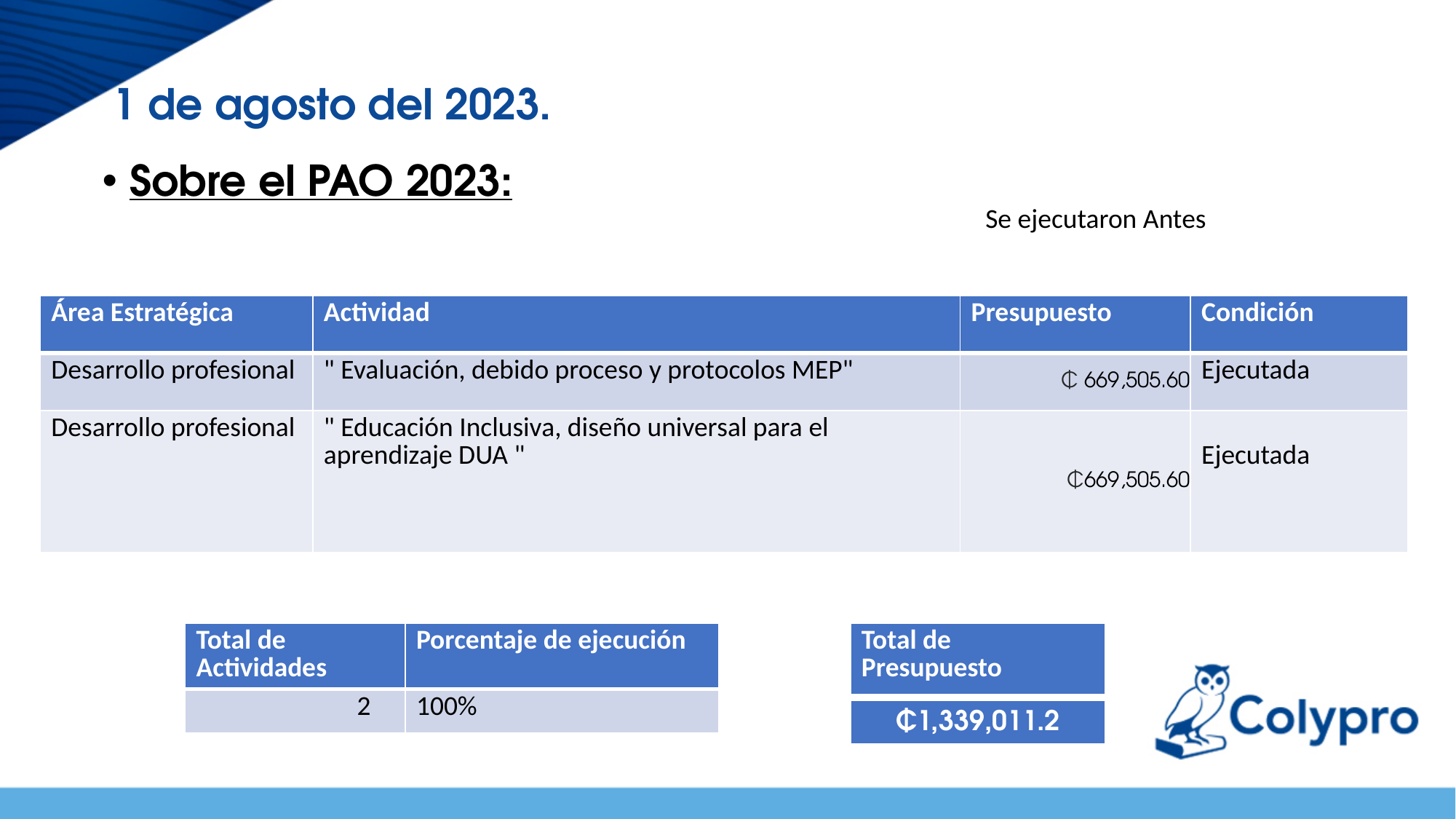

# 1 de agosto del 2023.
Sobre el PAO 2023:

Se ejecutaron Antes
| Área Estratégica | Actividad | Presupuesto | Condición |
| --- | --- | --- | --- |
| Desarrollo profesional | " Evaluación, debido proceso y protocolos MEP" | ₡ 669,505.60 | Ejecutada |
| Desarrollo profesional | " Educación Inclusiva, diseño universal para el aprendizaje DUA " | ₡669,505.60 | Ejecutada |
| Total de Actividades | Porcentaje de ejecución |
| --- | --- |
| 2 | 100% |
| Total de Presupuesto |
| --- |
| ₡1,339,011.2 |
| --- |